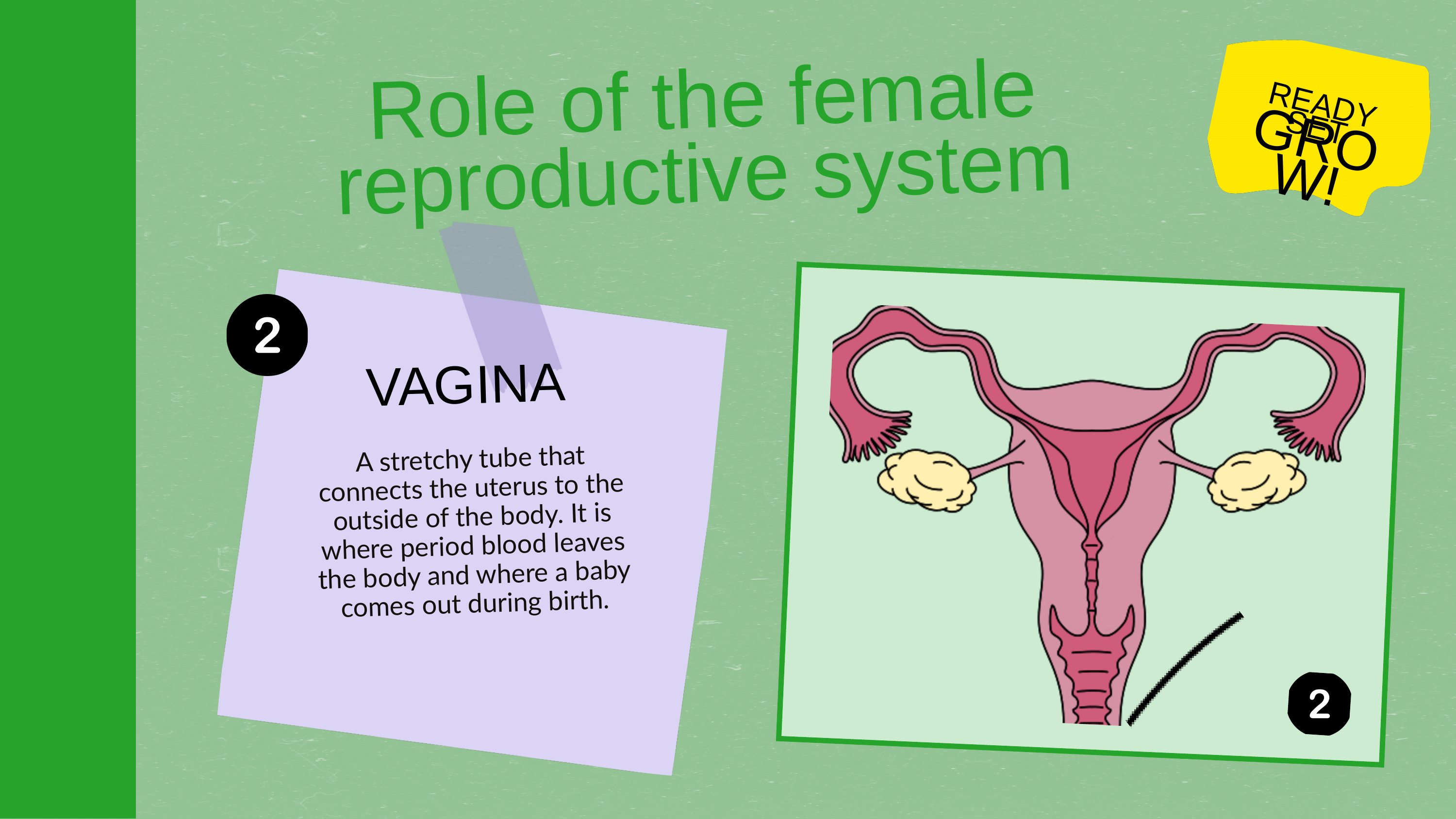

READY SET
GROW!
Role of the female reproductive system

VAGINA
A stretchy tube that connects the uterus to the outside of the body. It is where period blood leaves the body and where a baby comes out during birth.